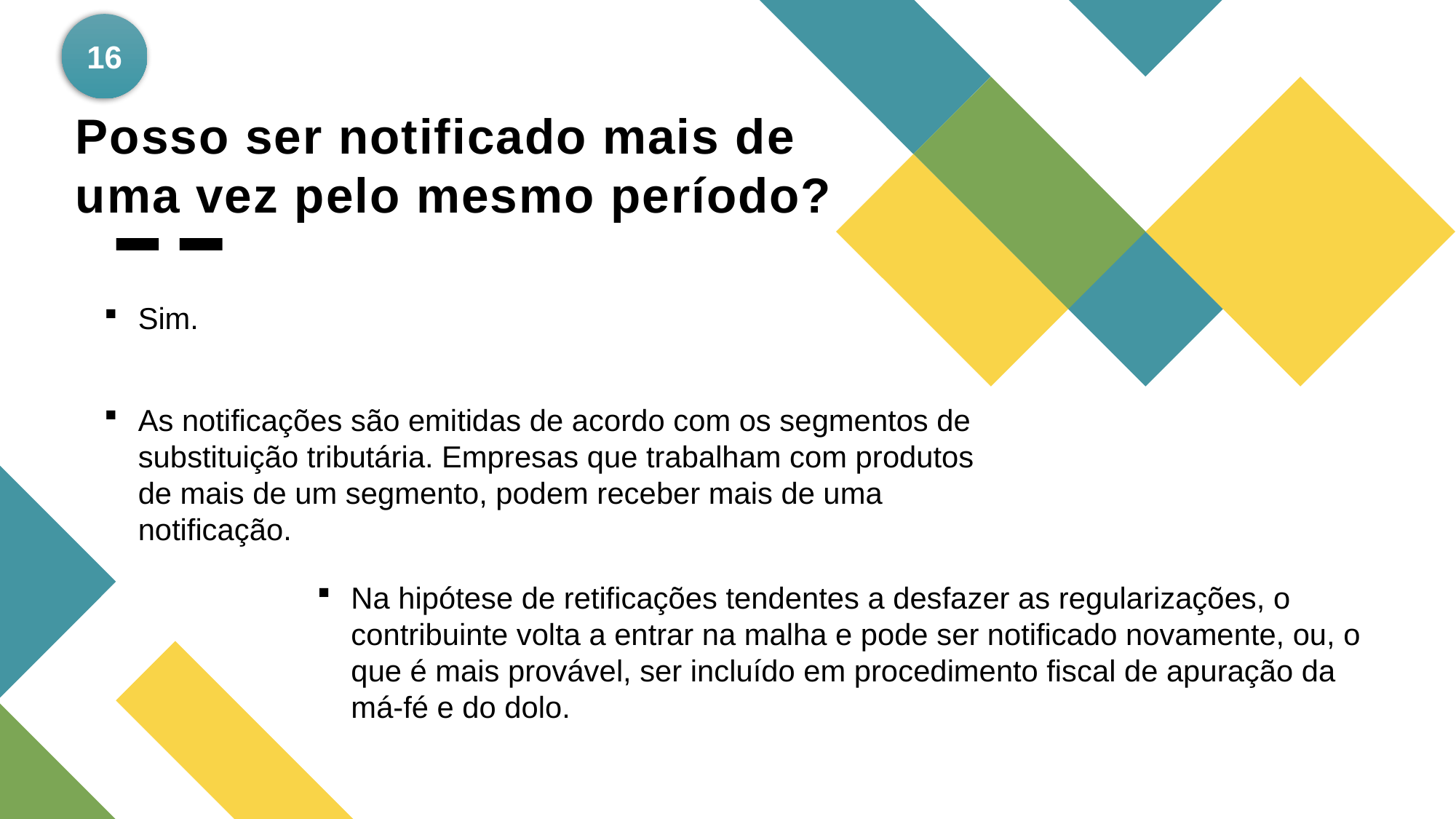

16
Posso ser notificado mais de uma vez pelo mesmo período?

Sim.
As notificações são emitidas de acordo com os segmentos de substituição tributária. Empresas que trabalham com produtos de mais de um segmento, podem receber mais de uma notificação.
Na hipótese de retificações tendentes a desfazer as regularizações, o contribuinte volta a entrar na malha e pode ser notificado novamente, ou, o que é mais provável, ser incluído em procedimento fiscal de apuração da má-fé e do dolo.